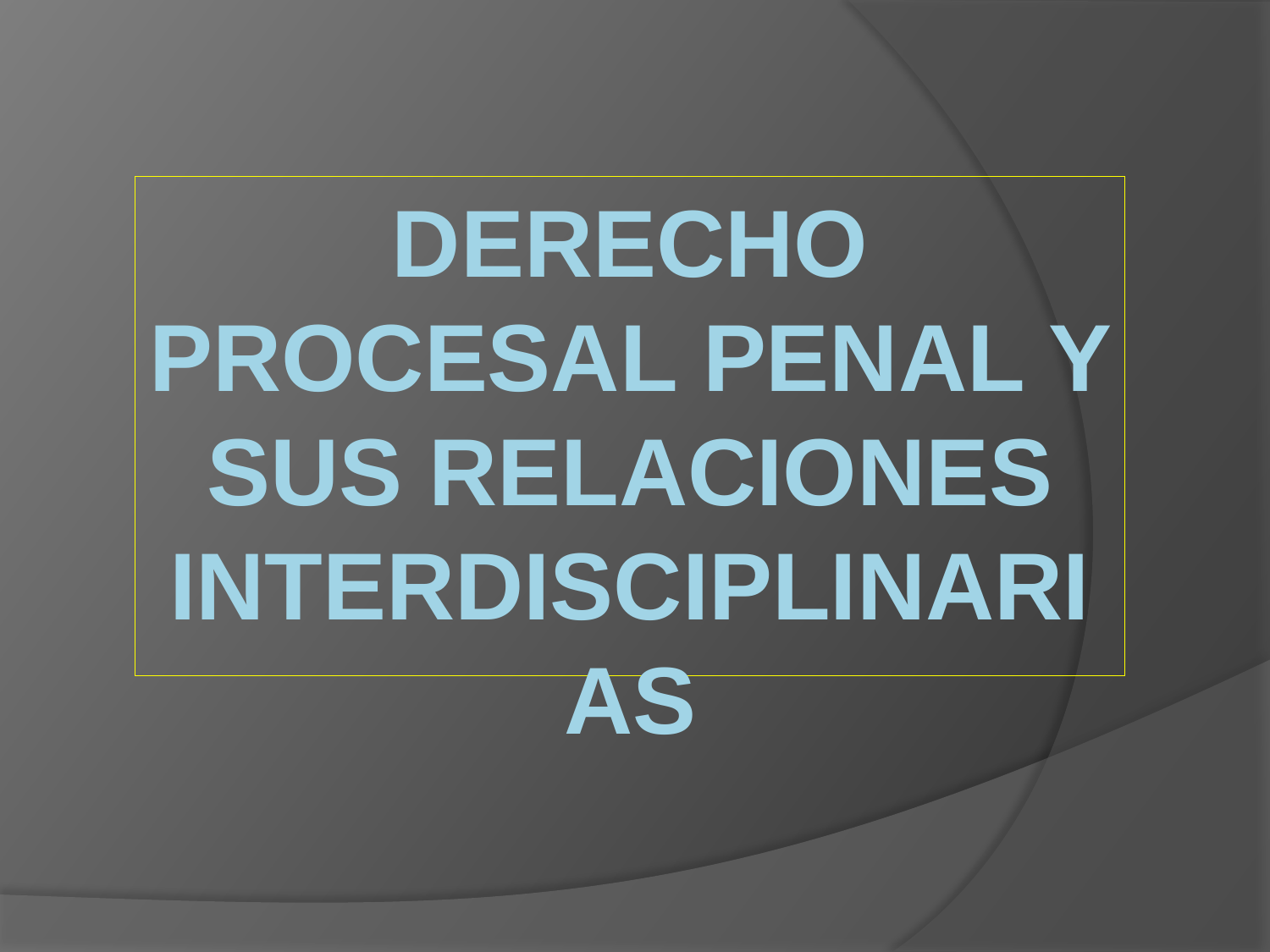

# DERECHO PROCESAL PENAL Y SUS RELACIONES INTERDISCIPLINARIAS